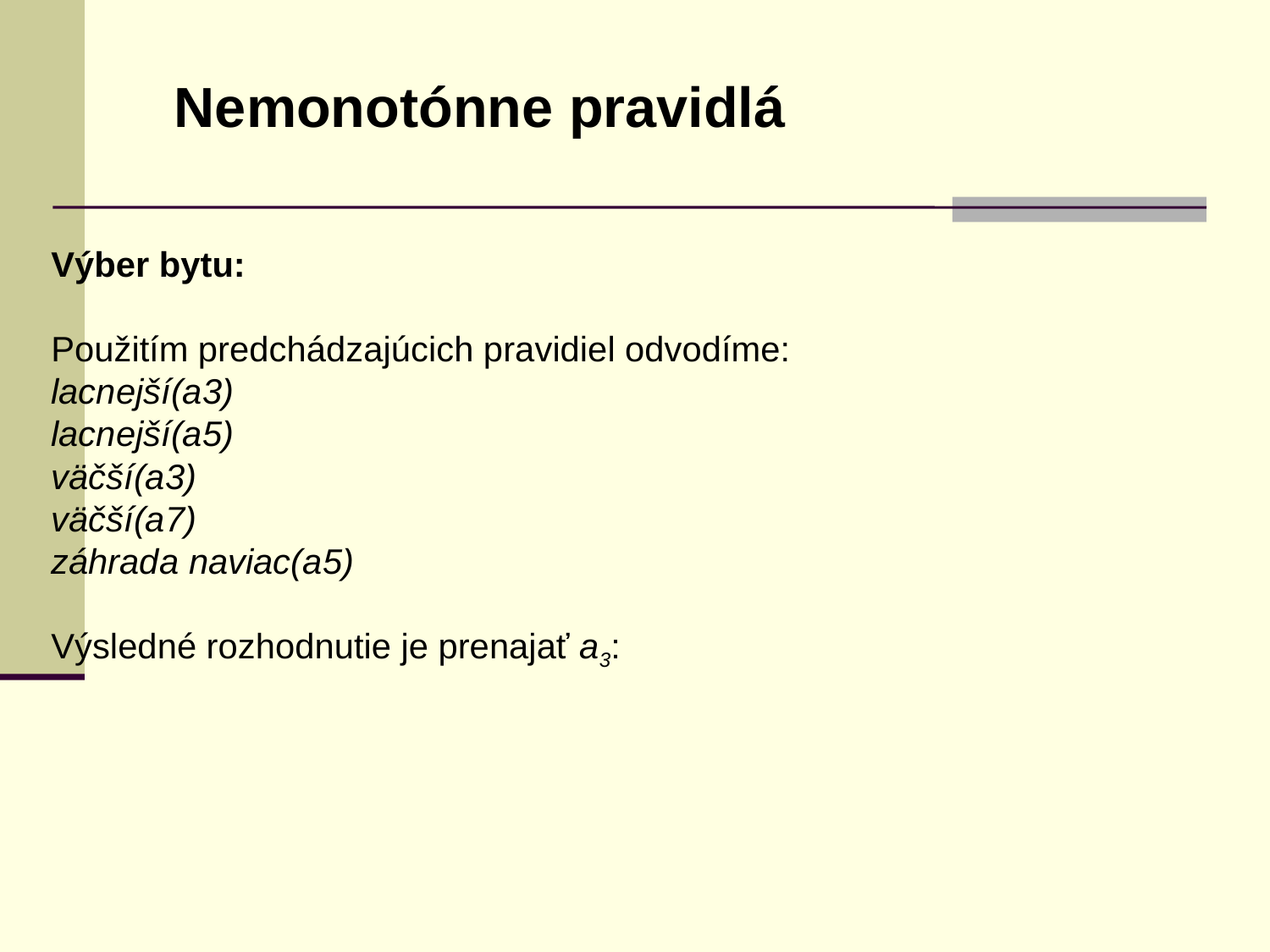

Nemonotónne pravidlá
Výber bytu:

Použitím predchádzajúcich pravidiel odvodíme:
lacnejší(a3)
lacnejší(a5)
väčší(a3)
väčší(a7)
záhrada naviac(a5)

Výsledné rozhodnutie je prenajať a3: